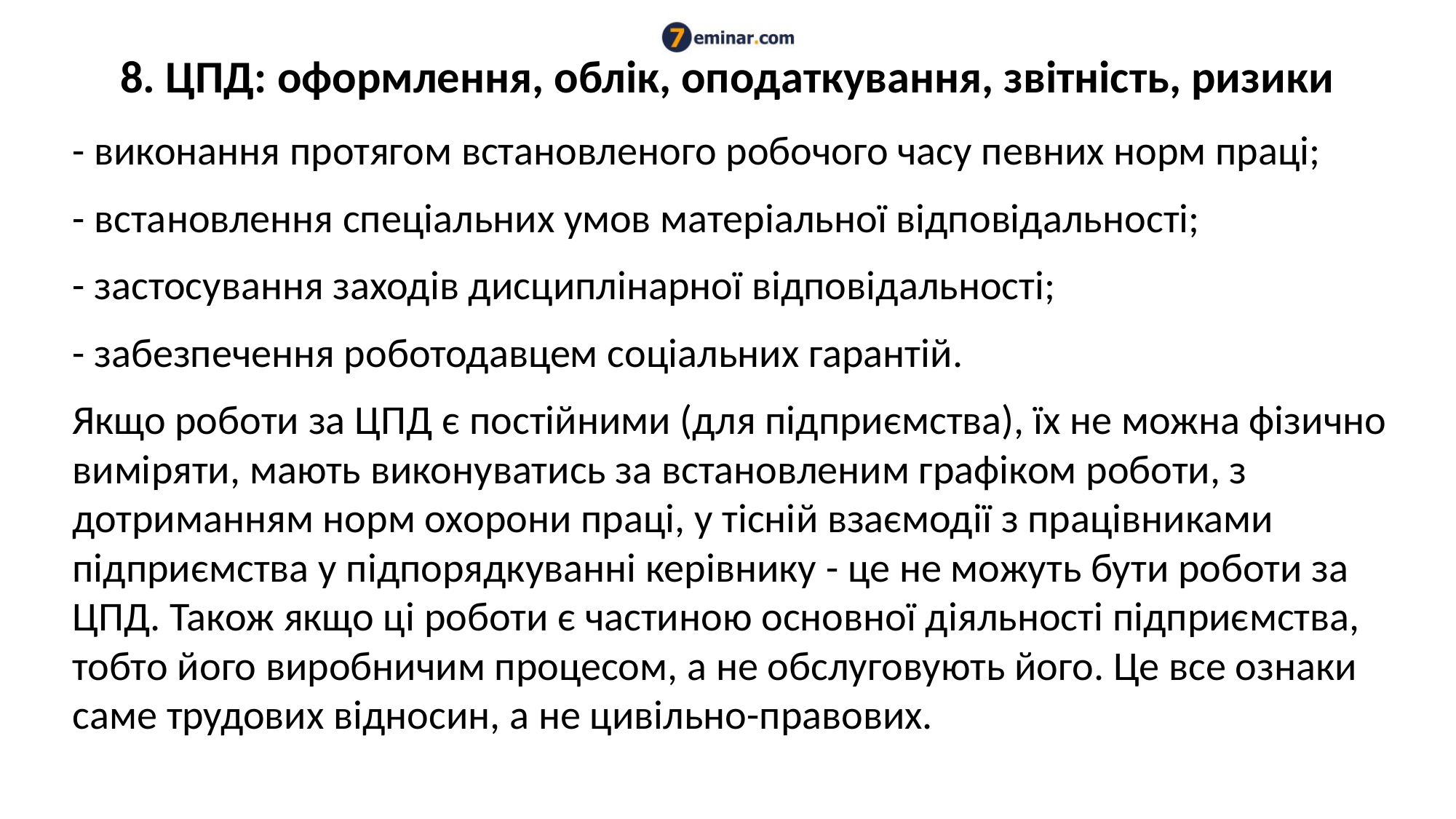

# 8. ЦПД: оформлення, облік, оподаткування, звітність, ризики
- виконання протягом встановленого робочого часу певних норм праці;
- встановлення спеціальних умов матеріальної відповідальності;
- застосування заходів дисциплінарної відповідальності;
- забезпечення роботодавцем соціальних гарантій.
Якщо роботи за ЦПД є постійними (для підприємства), їх не можна фізично виміряти, мають виконуватись за встановленим графіком роботи, з дотриманням норм охорони праці, у тісній взаємодії з працівниками підприємства у підпорядкуванні керівнику - це не можуть бути роботи за ЦПД. Також якщо ці роботи є частиною основної діяльності підприємства, тобто його виробничим процесом, а не обслуговують його. Це все ознаки саме трудових відносин, а не цивільно-правових.
50